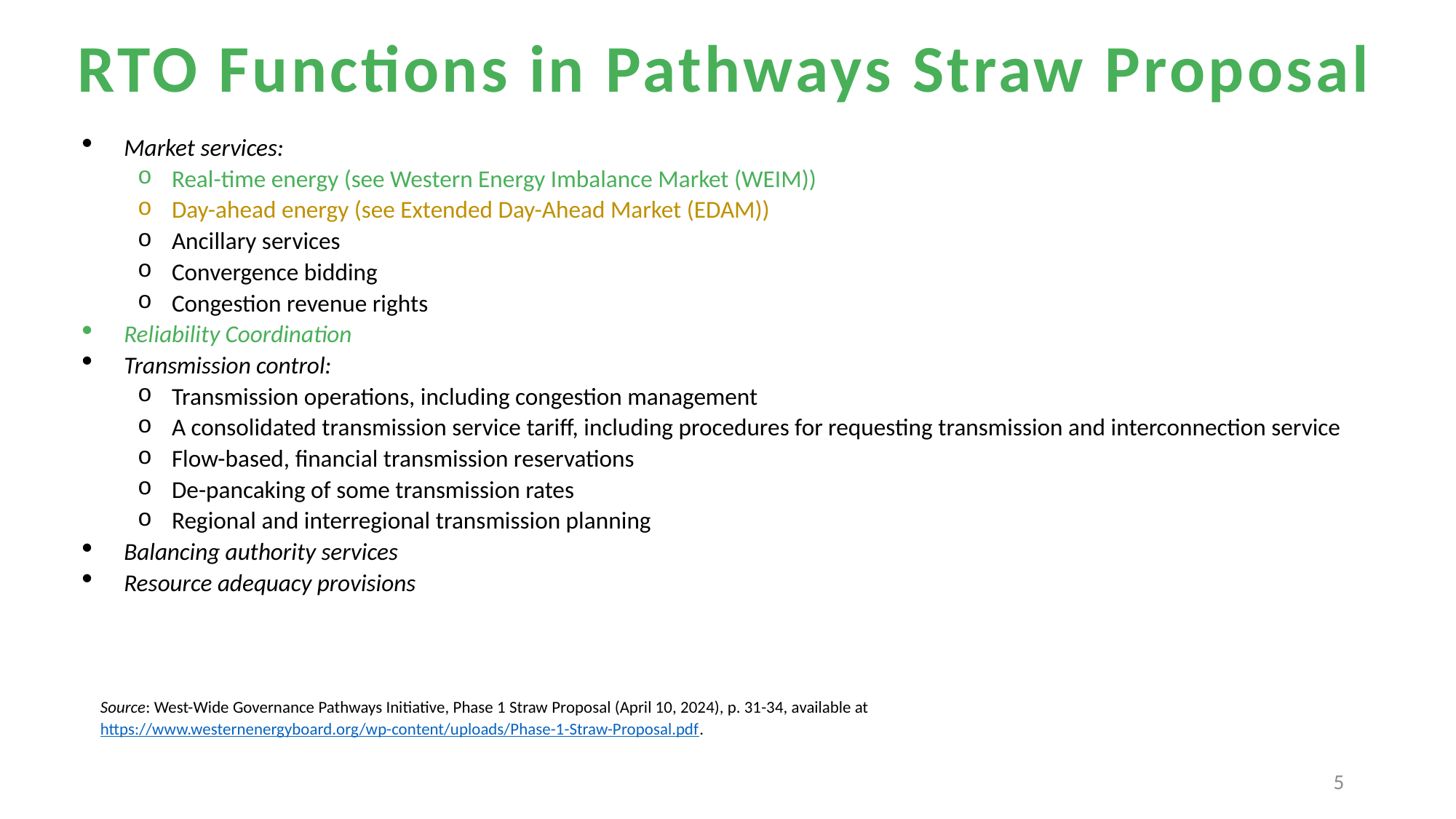

RTO Functions in Pathways Straw Proposal
Market services:
Real-time energy (see Western Energy Imbalance Market (WEIM))
Day-ahead energy (see Extended Day-Ahead Market (EDAM))
Ancillary services
Convergence bidding
Congestion revenue rights
Reliability Coordination
Transmission control:
Transmission operations, including congestion management
A consolidated transmission service tariff, including procedures for requesting transmission and interconnection service
Flow-based, financial transmission reservations
De-pancaking of some transmission rates
Regional and interregional transmission planning
Balancing authority services
Resource adequacy provisions

Source: West-Wide Governance Pathways Initiative, Phase 1 Straw Proposal (April 10, 2024), p. 31-34, available at https://www.westernenergyboard.org/wp-content/uploads/Phase-1-Straw-Proposal.pdf.
5